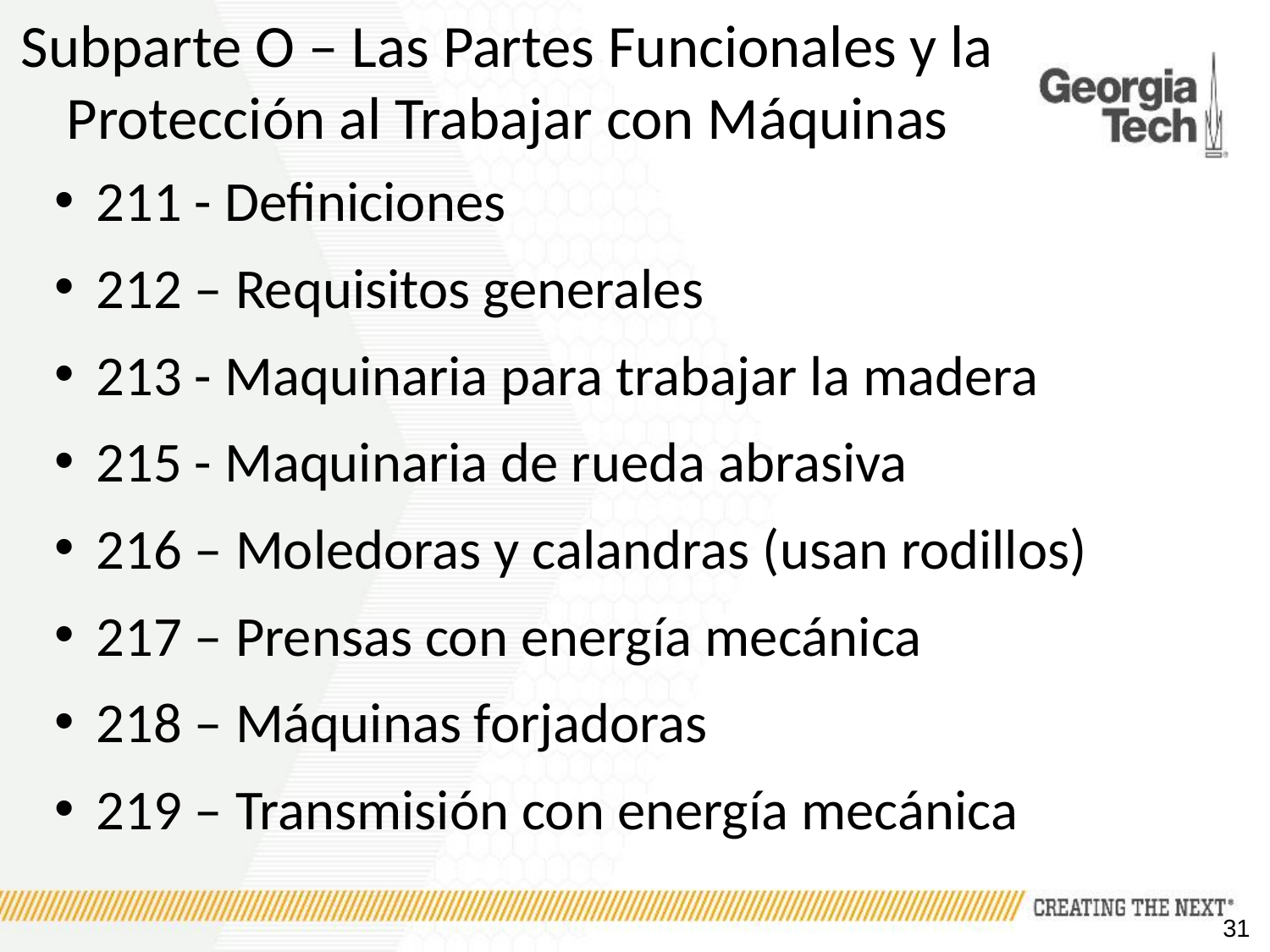

# Subparte O – Las Partes Funcionales y la Protección al Trabajar con Máquinas
211 - Definiciones
212 – Requisitos generales
213 - Maquinaria para trabajar la madera
215 - Maquinaria de rueda abrasiva
216 – Moledoras y calandras (usan rodillos)
217 – Prensas con energía mecánica
218 – Máquinas forjadoras
219 – Transmisión con energía mecánica
31